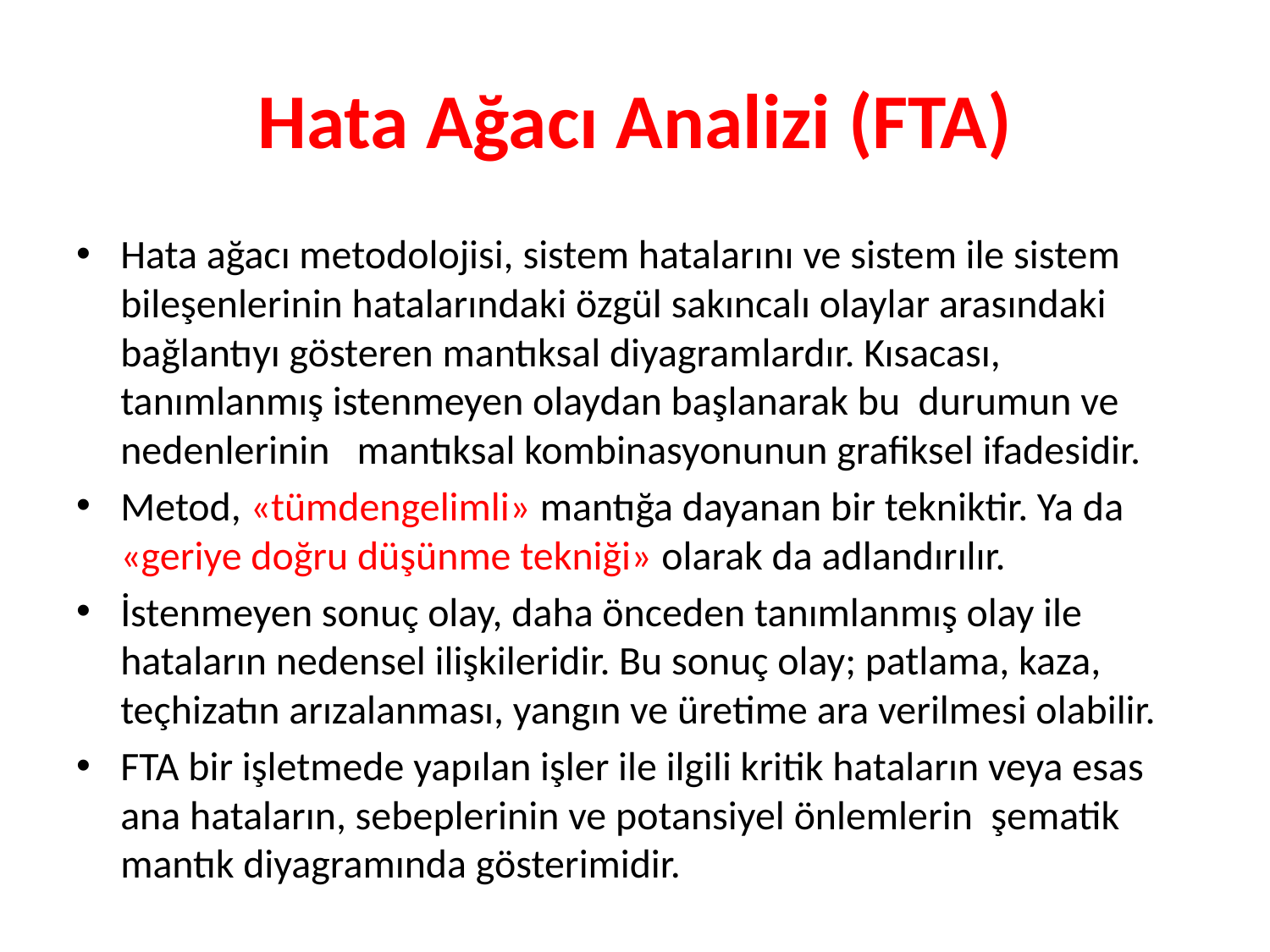

# Hata Ağacı Analizi (FTA)
Hata ağacı metodolojisi, sistem hatalarını ve sistem ile sistem bileşenlerinin hatalarındaki özgül sakıncalı olaylar arasındaki bağlantıyı gösteren mantıksal diyagramlardır. Kısacası, tanımlanmış istenmeyen olaydan başlanarak bu  durumun ve nedenlerinin   mantıksal kombinasyonunun grafiksel ifadesidir.
Metod, «tümdengelimli» mantığa dayanan bir tekniktir. Ya da «geriye doğru düşünme tekniği» olarak da adlandırılır.
İstenmeyen sonuç olay, daha önceden tanımlanmış olay ile hataların nedensel ilişkileridir. Bu sonuç olay; patlama, kaza, teçhizatın arızalanması, yangın ve üretime ara verilmesi olabilir.
FTA bir işletmede yapılan işler ile ilgili kritik hataların veya esas ana hataların, sebeplerinin ve potansiyel önlemlerin  şematik mantık diyagramında gösterimidir.